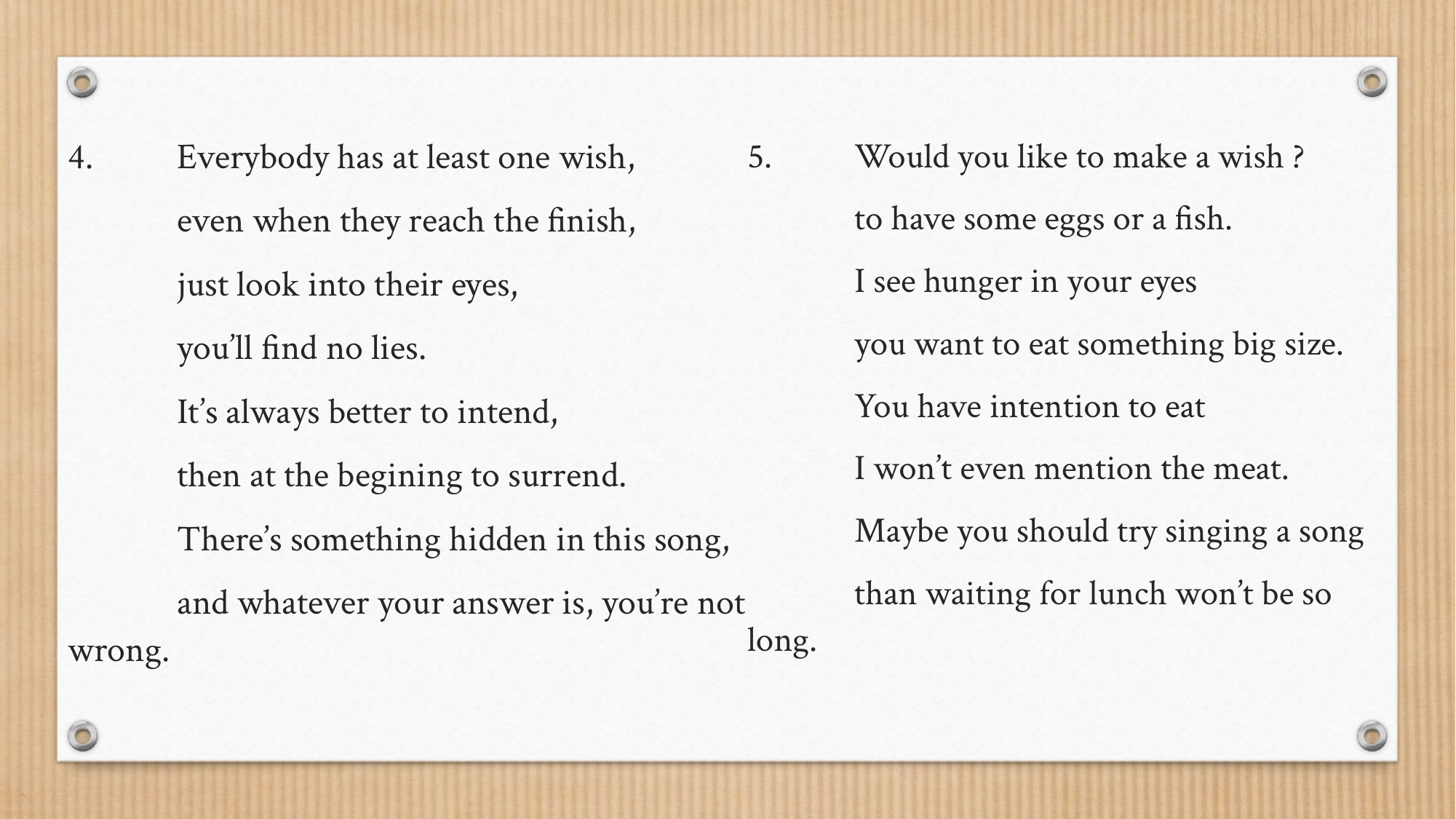

4.	Everybody has at least one wish,
	even when they reach the finish,
	just look into their eyes,
	you’ll find no lies.
	It’s always better to intend,
	then at the begining to surrend.
	There’s something hidden in this song,
	and whatever your answer is, you’re not wrong.
5.	Would you like to make a wish ?
	to have some eggs or a fish.
	I see hunger in your eyes
	you want to eat something big size.
	You have intention to eat
	I won’t even mention the meat.
	Maybe you should try singing a song
	than waiting for lunch won’t be so long.